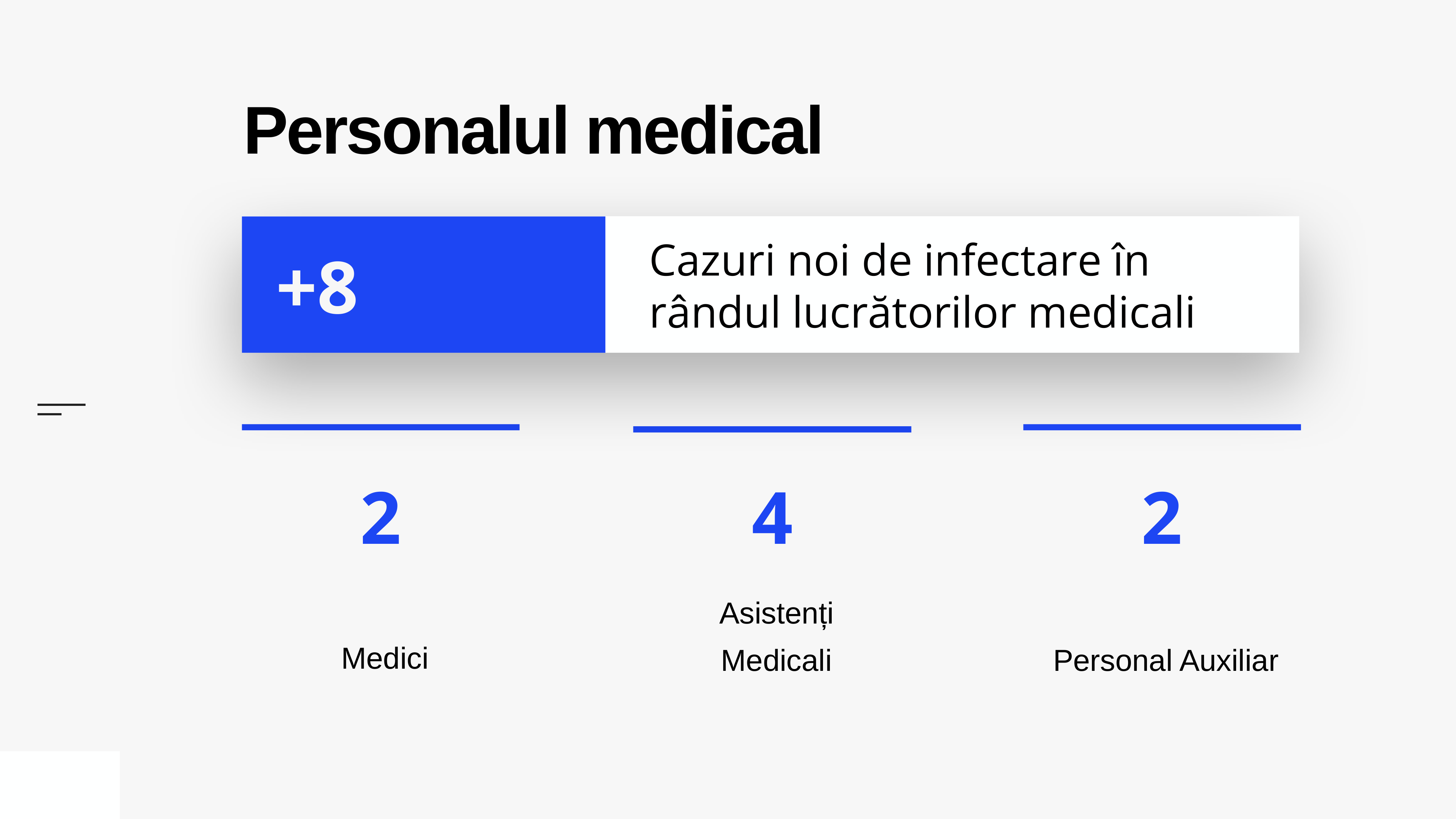

# Personalul medical

Cazuri noi de infectare în rândul lucrătorilor medicali

+8
Medici

Personal Auxiliar

Asistenți Medicali
2
4
2